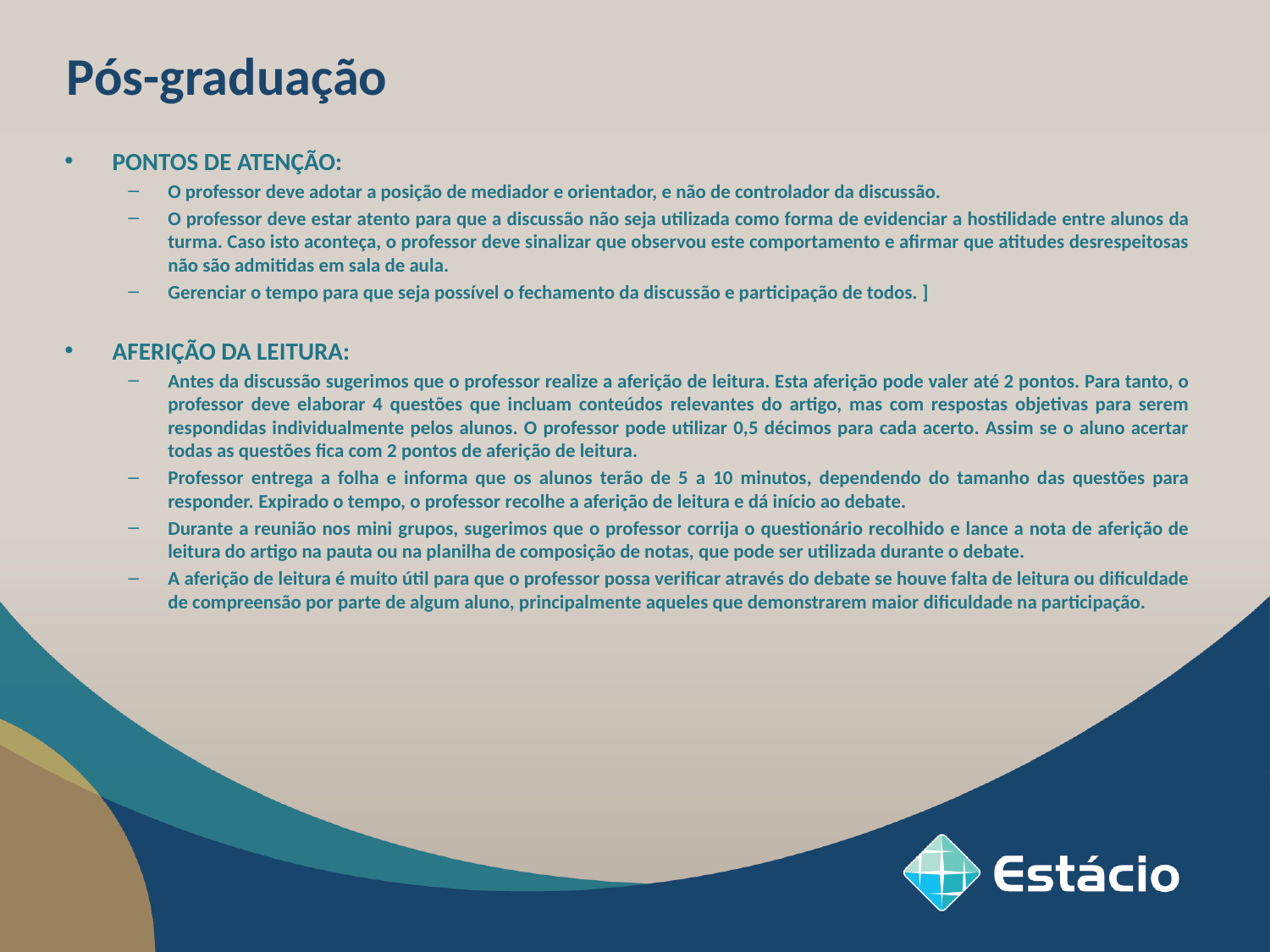

Pós-graduação

PONTOS DE ATENÇÃO:
O professor deve adotar a posição de mediador e orientador, e não de controlador da discussão.
O professor deve estar atento para que a discussão não seja utilizada como forma de evidenciar a hostilidade entre alunos da turma. Caso isto aconteça, o professor deve sinalizar que observou este comportamento e afirmar que atitudes desrespeitosas não são admitidas em sala de aula.
Gerenciar o tempo para que seja possível o fechamento da discussão e participação de todos. ]

AFERIÇÃO DA LEITURA:
Antes da discussão sugerimos que o professor realize a aferição de leitura. Esta aferição pode valer até 2 pontos. Para tanto, o professor deve elaborar 4 questões que incluam conteúdos relevantes do artigo, mas com respostas objetivas para serem respondidas individualmente pelos alunos. O professor pode utilizar 0,5 décimos para cada acerto. Assim se o aluno acertar todas as questões fica com 2 pontos de aferição de leitura.
Professor entrega a folha e informa que os alunos terão de 5 a 10 minutos, dependendo do tamanho das questões para responder. Expirado o tempo, o professor recolhe a aferição de leitura e dá início ao debate.
Durante a reunião nos mini grupos, sugerimos que o professor corrija o questionário recolhido e lance a nota de aferição de leitura do artigo na pauta ou na planilha de composição de notas, que pode ser utilizada durante o debate.
A aferição de leitura é muito útil para que o professor possa verificar através do debate se houve falta de leitura ou dificuldade de compreensão por parte de algum aluno, principalmente aqueles que demonstrarem maior dificuldade na participação.